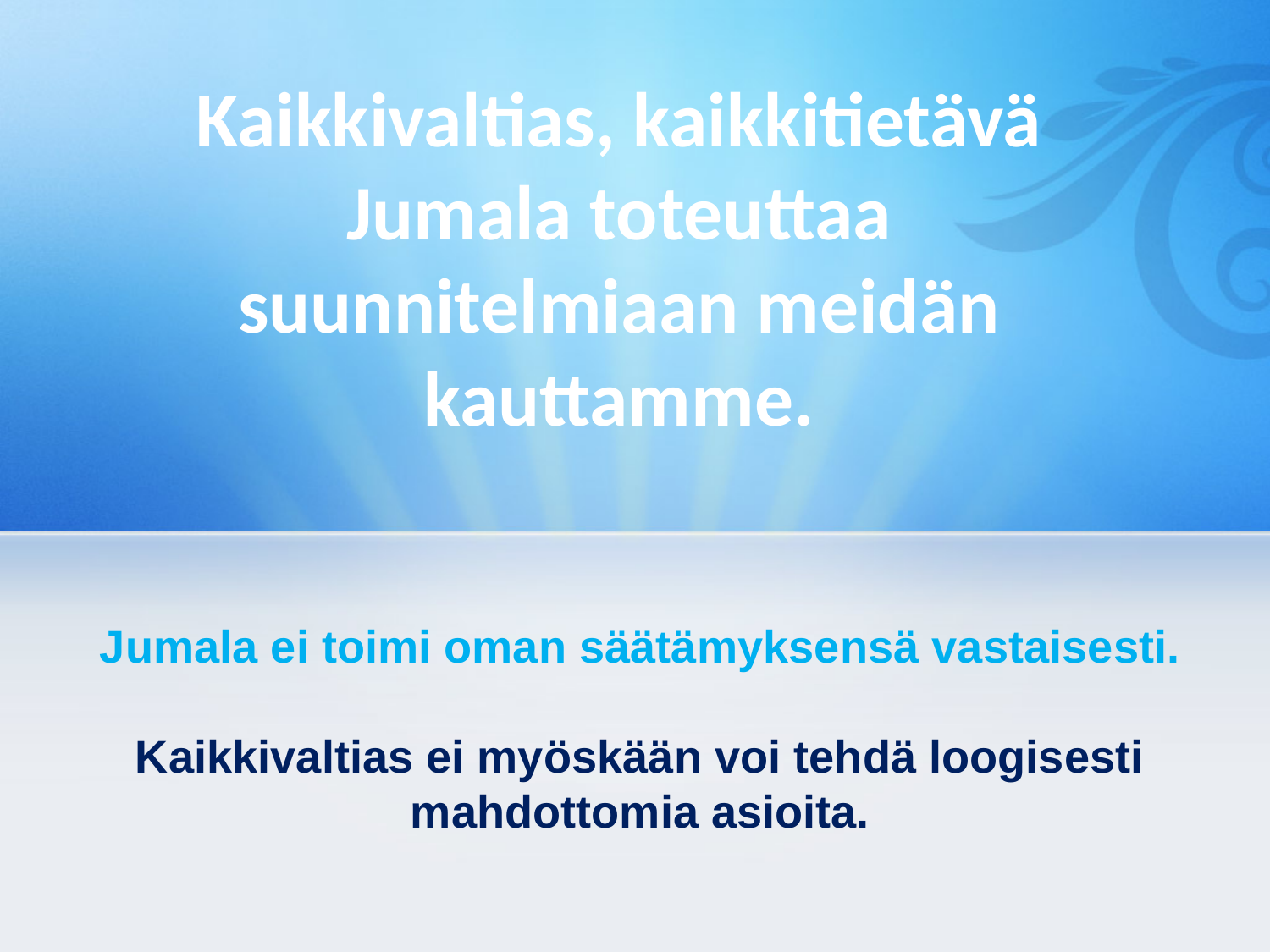

Kaikkivaltias, kaikkitietävä Jumala toteuttaa suunnitelmiaan meidän kauttamme.
Jumala ei toimi oman säätämyksensä vastaisesti.

Kaikkivaltias ei myöskään voi tehdä loogisesti mahdottomia asioita.